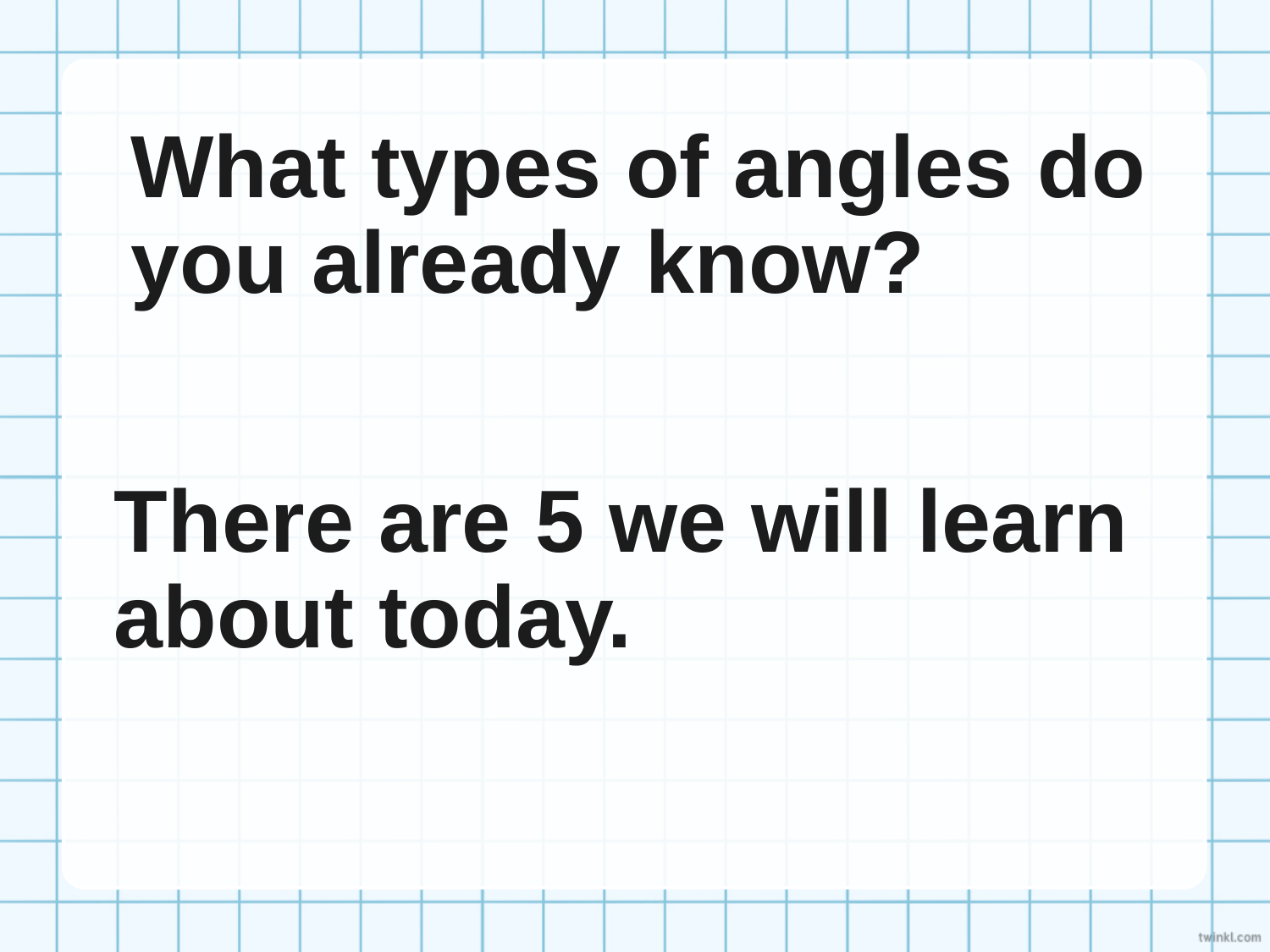

# What types of angles do you already know?
There are 5 we will learn about today.